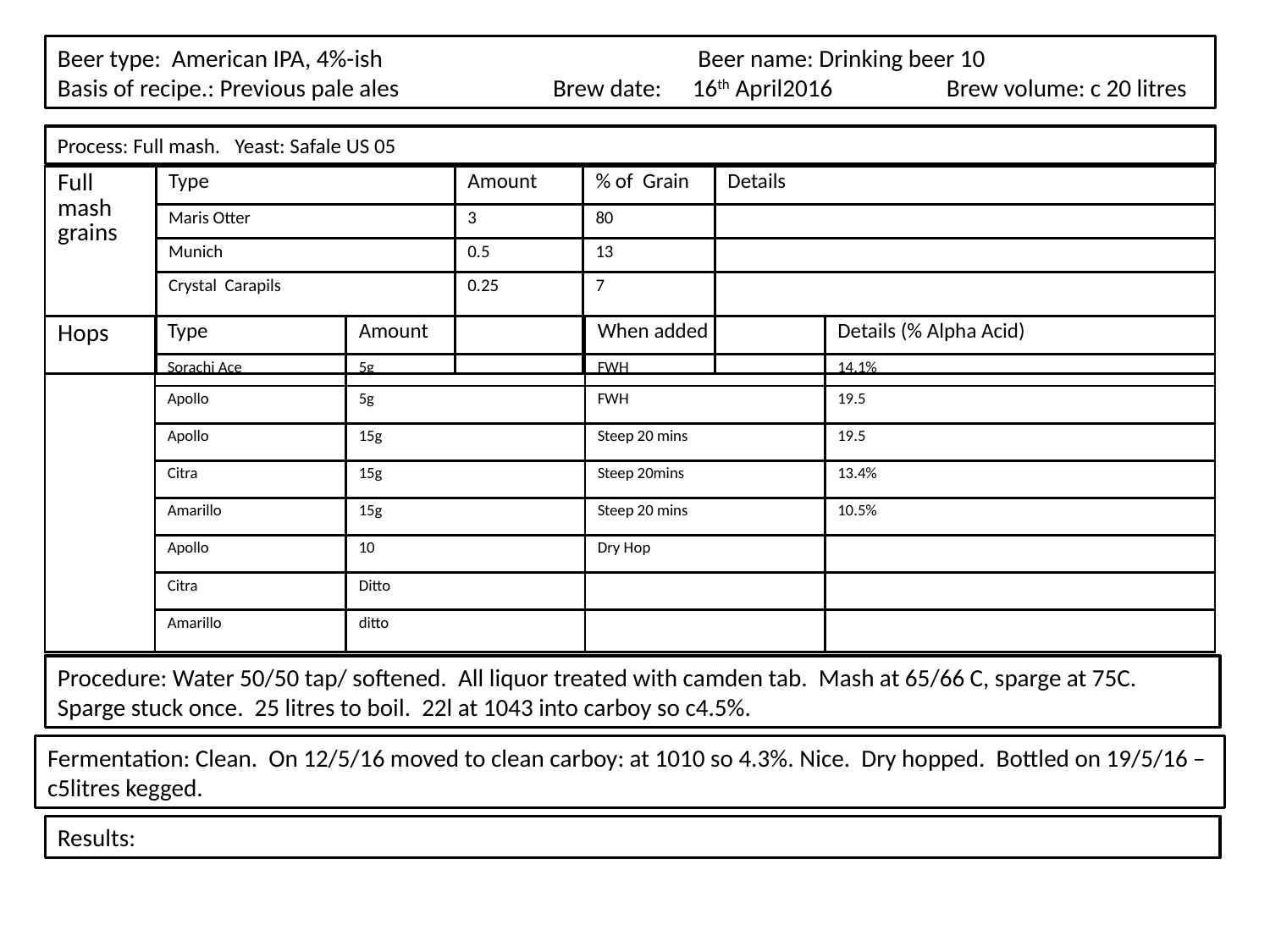

Beer type:  American IPA, 4%-ish			 Beer name: Drinking beer 10
Basis of recipe.: Previous pale ales                            Brew date: 	16th April2016	Brew volume: c 20 litres
Process: Full mash.   Yeast: Safale US 05
| Full mash grains | Type | Amount | % of Grain | Details |
| --- | --- | --- | --- | --- |
|  | Maris Otter | 3 | 80 |  |
|  | Munich | 0.5 | 13 |  |
|  | Crystal Carapils | 0.25 | 7 |  |
| Hops | Type | Amount | When added | Details (% Alpha Acid) |
| --- | --- | --- | --- | --- |
|  | Sorachi Ace | 5g | FWH | 14.1% |
|  | Apollo | 5g | FWH | 19.5 |
|  | Apollo | 15g | Steep 20 mins | 19.5 |
|  | Citra | 15g | Steep 20mins | 13.4% |
|  | Amarillo | 15g | Steep 20 mins | 10.5% |
|  | Apollo | 10 | Dry Hop |  |
|  | Citra | Ditto |  |  |
|  | Amarillo | ditto |  |  |
Procedure: Water 50/50 tap/ softened.  All liquor treated with camden tab.  Mash at 65/66 C, sparge at 75C.  Sparge stuck once.  25 litres to boil.  22l at 1043 into carboy so c4.5%.
Fermentation: Clean.  On 12/5/16 moved to clean carboy: at 1010 so 4.3%. Nice.  Dry hopped.  Bottled on 19/5/16 – c5litres kegged.
Results: